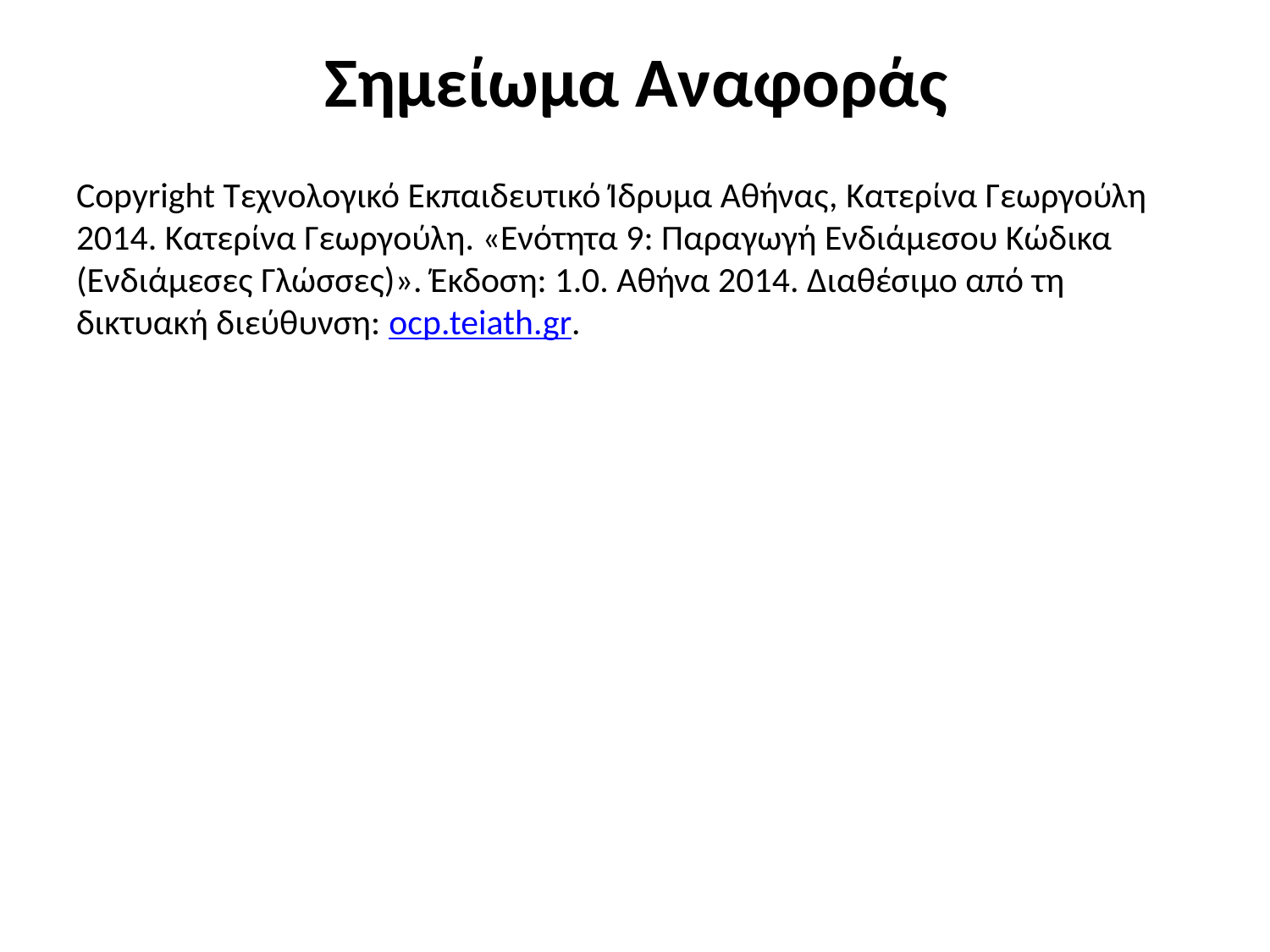

# Σημείωμα Αναφοράς
Copyright Τεχνολογικό Εκπαιδευτικό Ίδρυμα Αθήνας, Κατερίνα Γεωργούλη 2014. Κατερίνα Γεωργούλη. «Ενότητα 9: Παραγωγή Ενδιάμεσου Κώδικα (Ενδιάμεσες Γλώσσες)». Έκδοση: 1.0. Αθήνα 2014. Διαθέσιμο από τη δικτυακή διεύθυνση: ocp.teiath.gr.